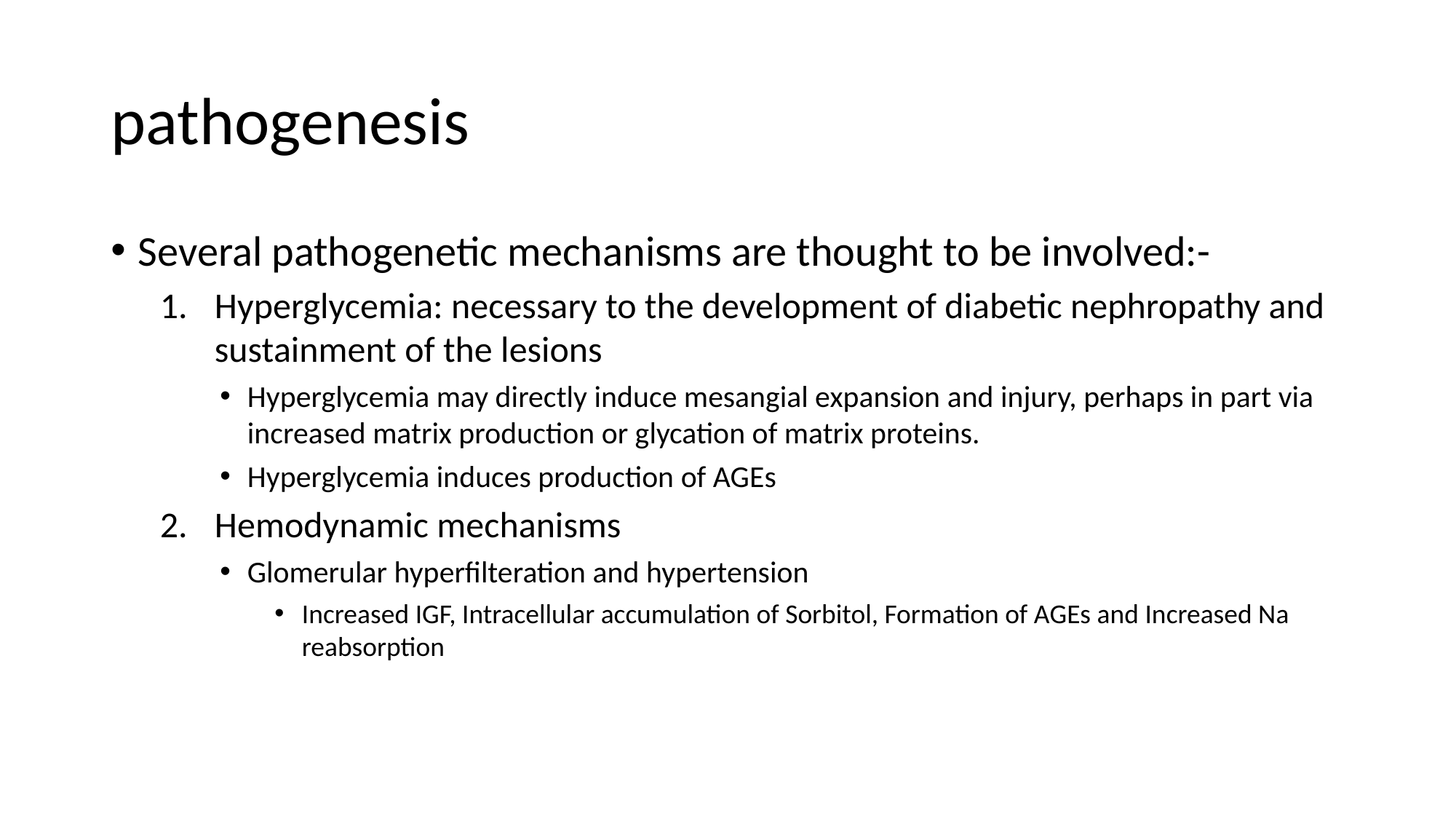

# pathogenesis
Several pathogenetic mechanisms are thought to be involved:-
Hyperglycemia: necessary to the development of diabetic nephropathy and sustainment of the lesions
Hyperglycemia may directly induce mesangial expansion and injury, perhaps in part via increased matrix production or glycation of matrix proteins.
Hyperglycemia induces production of AGEs
Hemodynamic mechanisms
Glomerular hyperfilteration and hypertension
Increased IGF, Intracellular accumulation of Sorbitol, Formation of AGEs and Increased Na reabsorption